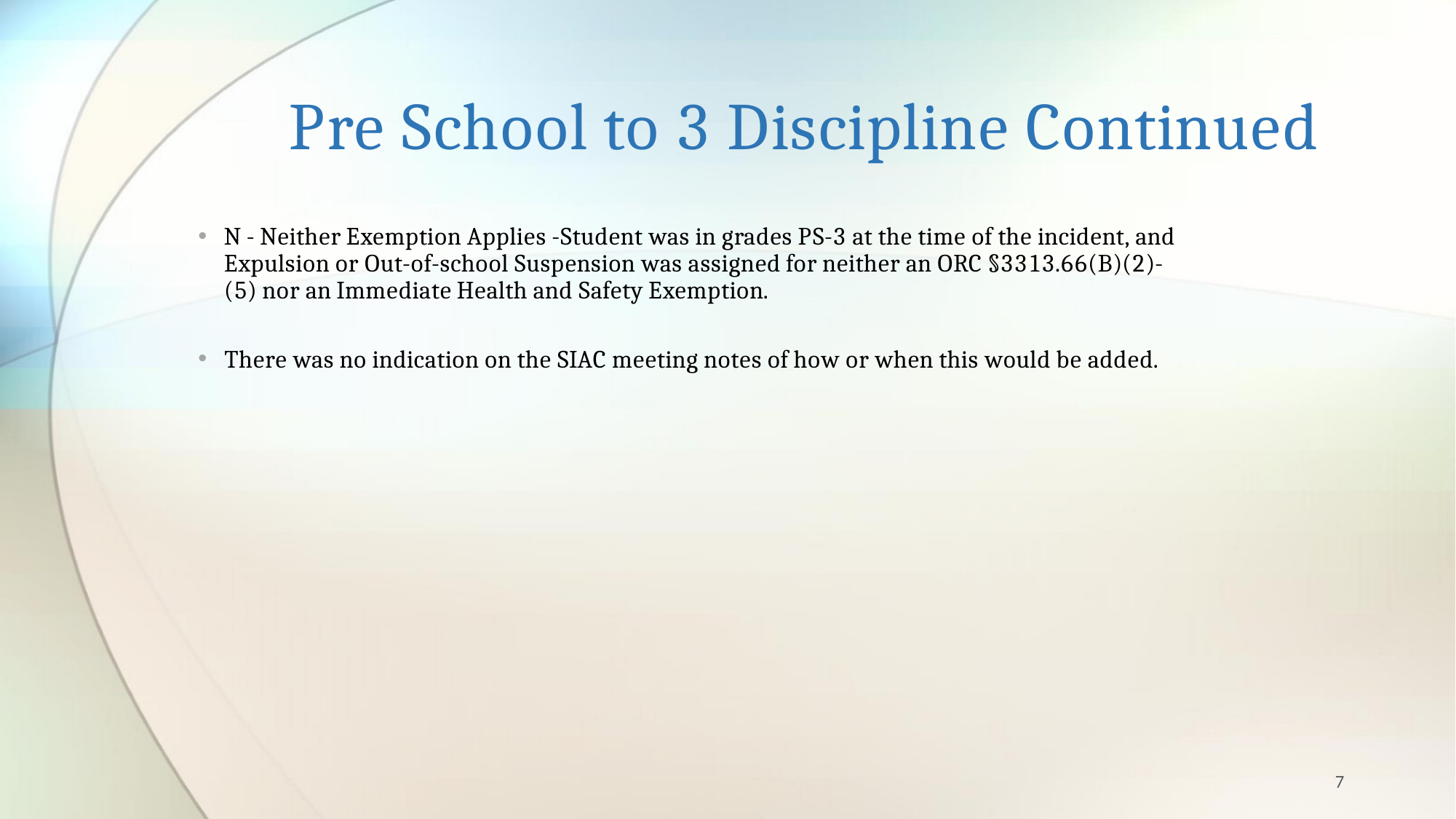

# Pre School to 3 Discipline Continued
N - Neither Exemption Applies -Student was in grades PS-3 at the time of the incident, and Expulsion or Out-of-school Suspension was assigned for neither an ORC §3313.66(B)(2)-(5) nor an Immediate Health and Safety Exemption.

There was no indication on the SIAC meeting notes of how or when this would be added.
7